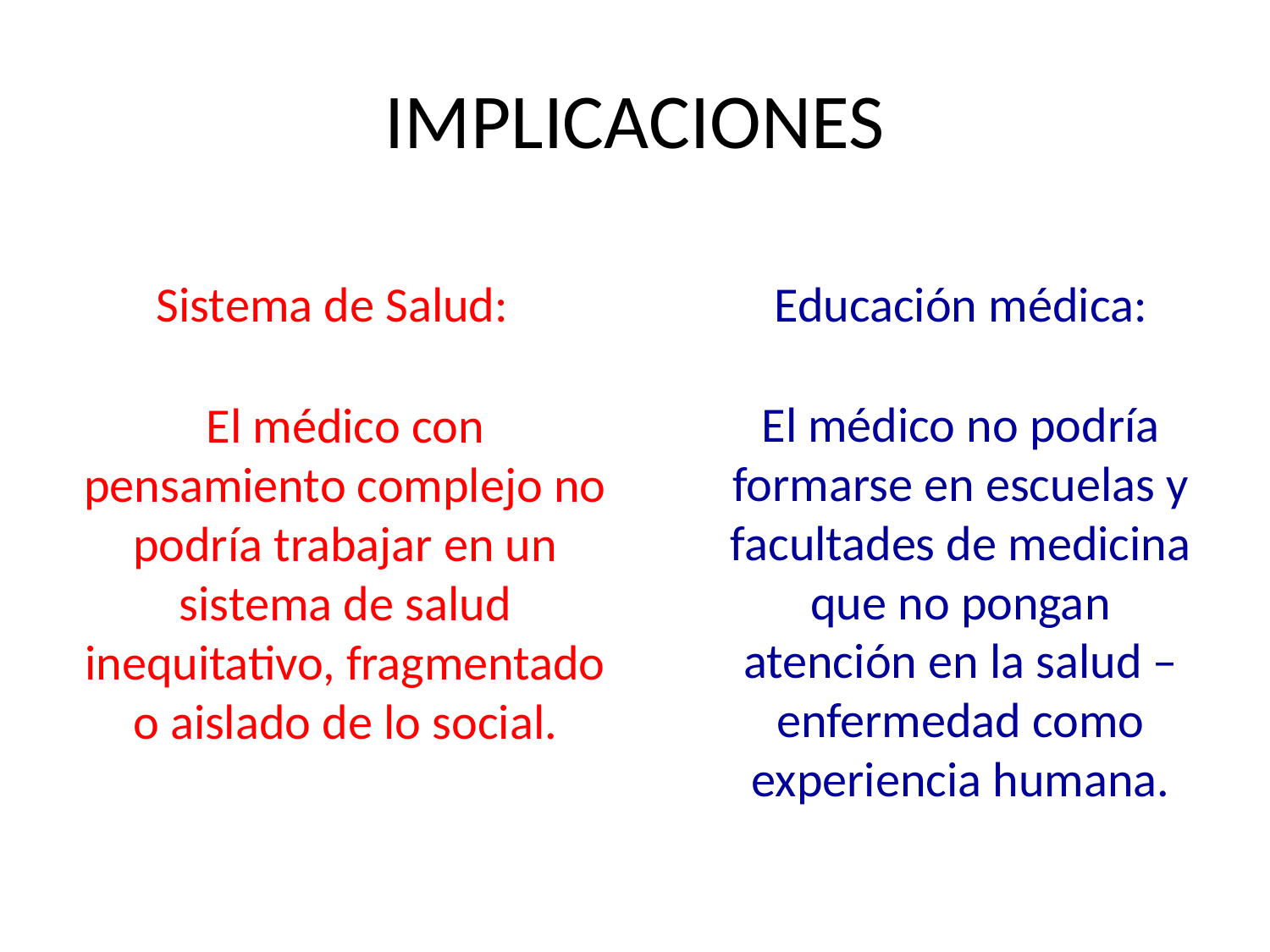

# IMPLICACIONES
Sistema de Salud:
Educación médica:
El médico no podría formarse en escuelas y facultades de medicina que no pongan atención en la salud – enfermedad como experiencia humana.
El médico con pensamiento complejo no podría trabajar en un sistema de salud inequitativo, fragmentado o aislado de lo social.